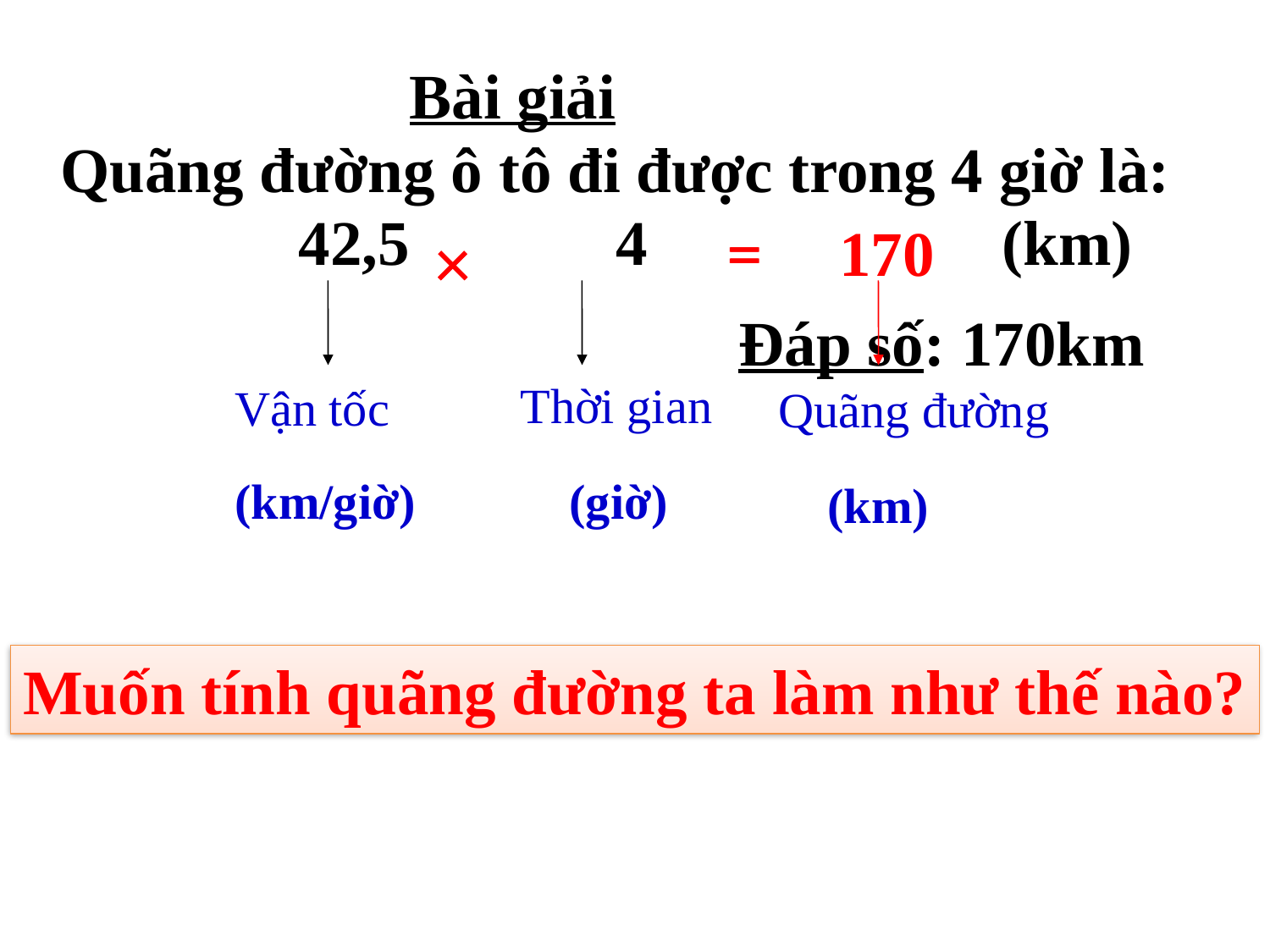

Bài giải
   Quãng đường ô tô đi được trong 4 giờ là:
                  42,5             4                       (km)

=
=
170
×
×

Đáp số: 170km
Thời gian
Vận tốc
Quãng đường
(km/giờ)
(giờ)
(km)
Muốn tính quãng đường ta làm như thế nào?